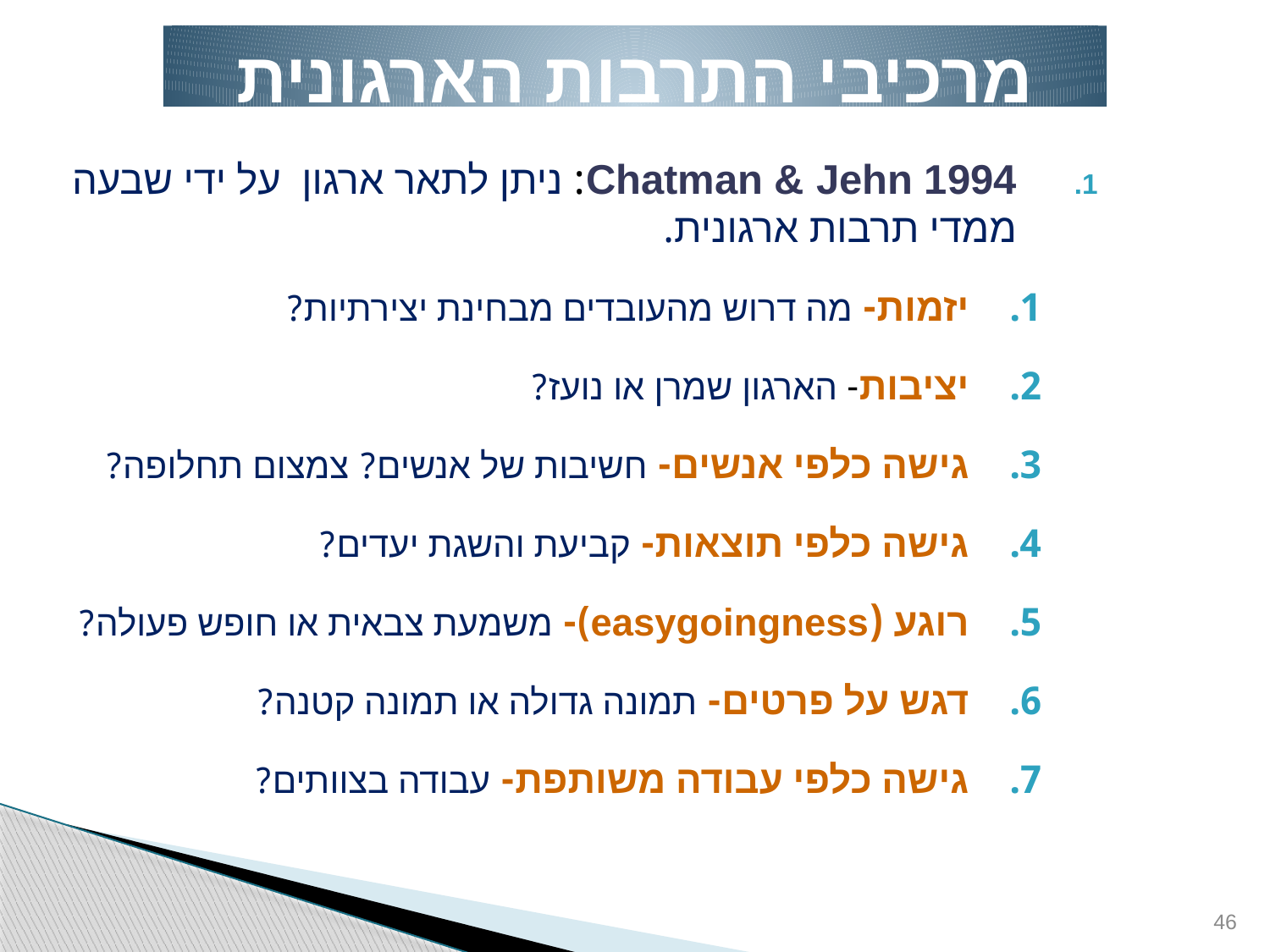

מרכיבי התרבות הארגונית
Chatman & Jehn 1994: ניתן לתאר ארגון  על ידי שבעה ממדי תרבות ארגונית.
יזמות- מה דרוש מהעובדים מבחינת יצירתיות?
יציבות- הארגון שמרן או נועז?
גישה כלפי אנשים- חשיבות של אנשים? צמצום תחלופה?
גישה כלפי תוצאות- קביעת והשגת יעדים?
רוגע (easygoingness)- משמעת צבאית או חופש פעולה?
דגש על פרטים- תמונה גדולה או תמונה קטנה?
גישה כלפי עבודה משותפת- עבודה בצוותים?
46